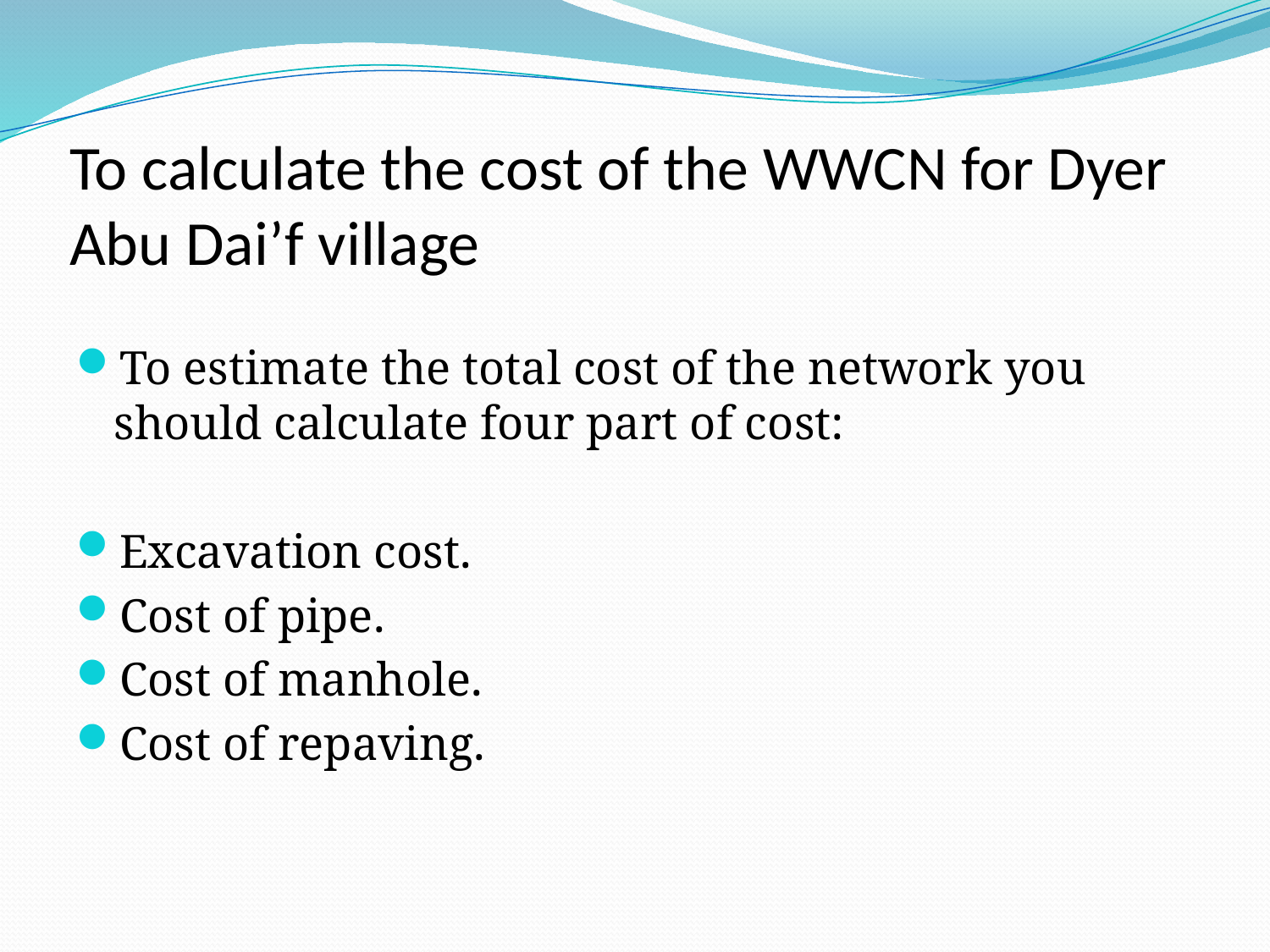

# To calculate the cost of the WWCN for Dyer Abu Dai’f village

To estimate the total cost of the network you should calculate four part of cost:

Excavation cost.
Cost of pipe.
Cost of manhole.
Cost of repaving.